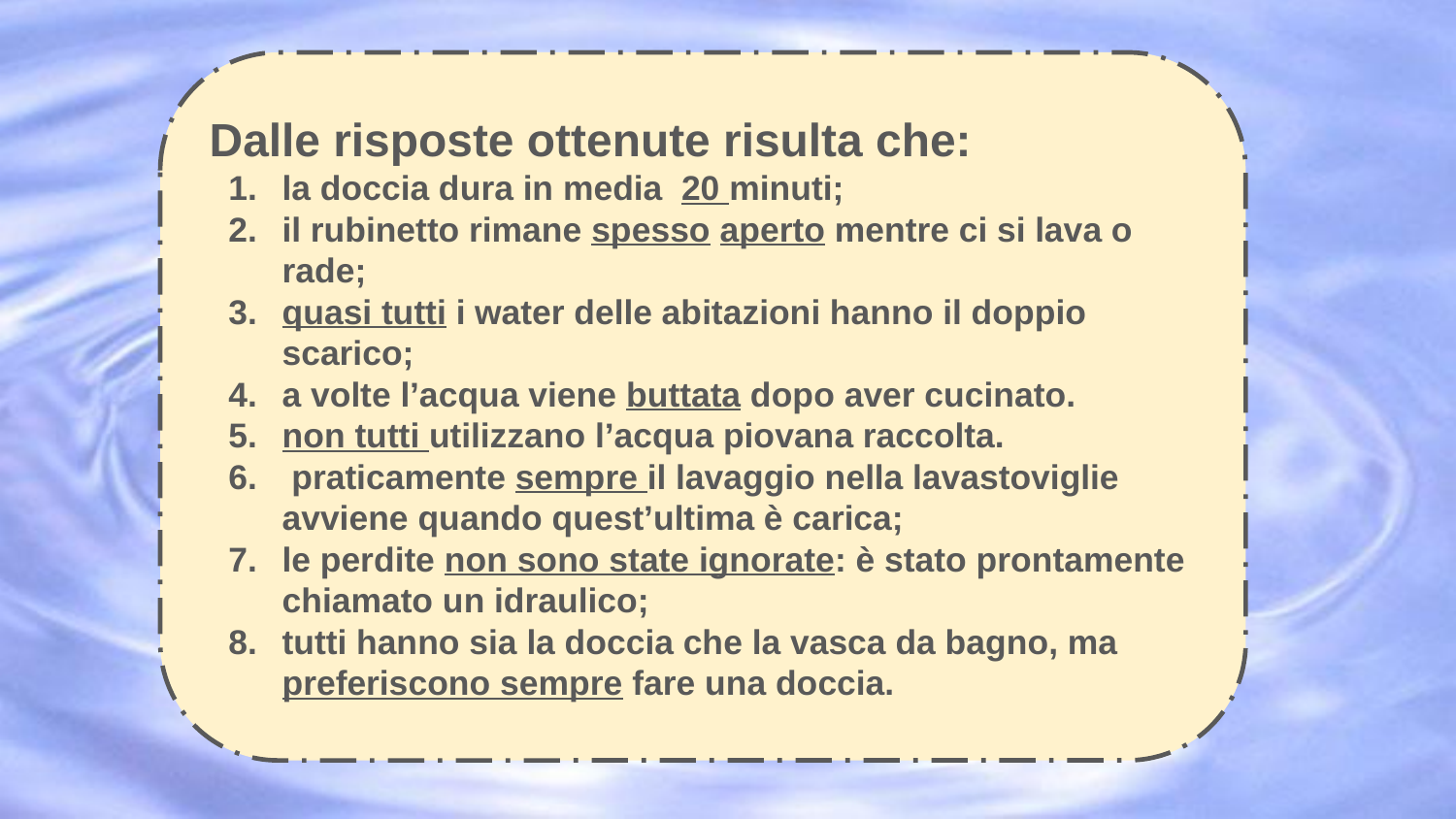

Dalle risposte ottenute risulta che:
la doccia dura in media  20 minuti;
il rubinetto rimane spesso aperto mentre ci si lava o rade;
quasi tutti i water delle abitazioni hanno il doppio scarico;
a volte l’acqua viene buttata dopo aver cucinato.
non tutti utilizzano l’acqua piovana raccolta.
 praticamente sempre il lavaggio nella lavastoviglie avviene quando quest’ultima è carica;
le perdite non sono state ignorate: è stato prontamente chiamato un idraulico;
tutti hanno sia la doccia che la vasca da bagno, ma preferiscono sempre fare una doccia.
# i